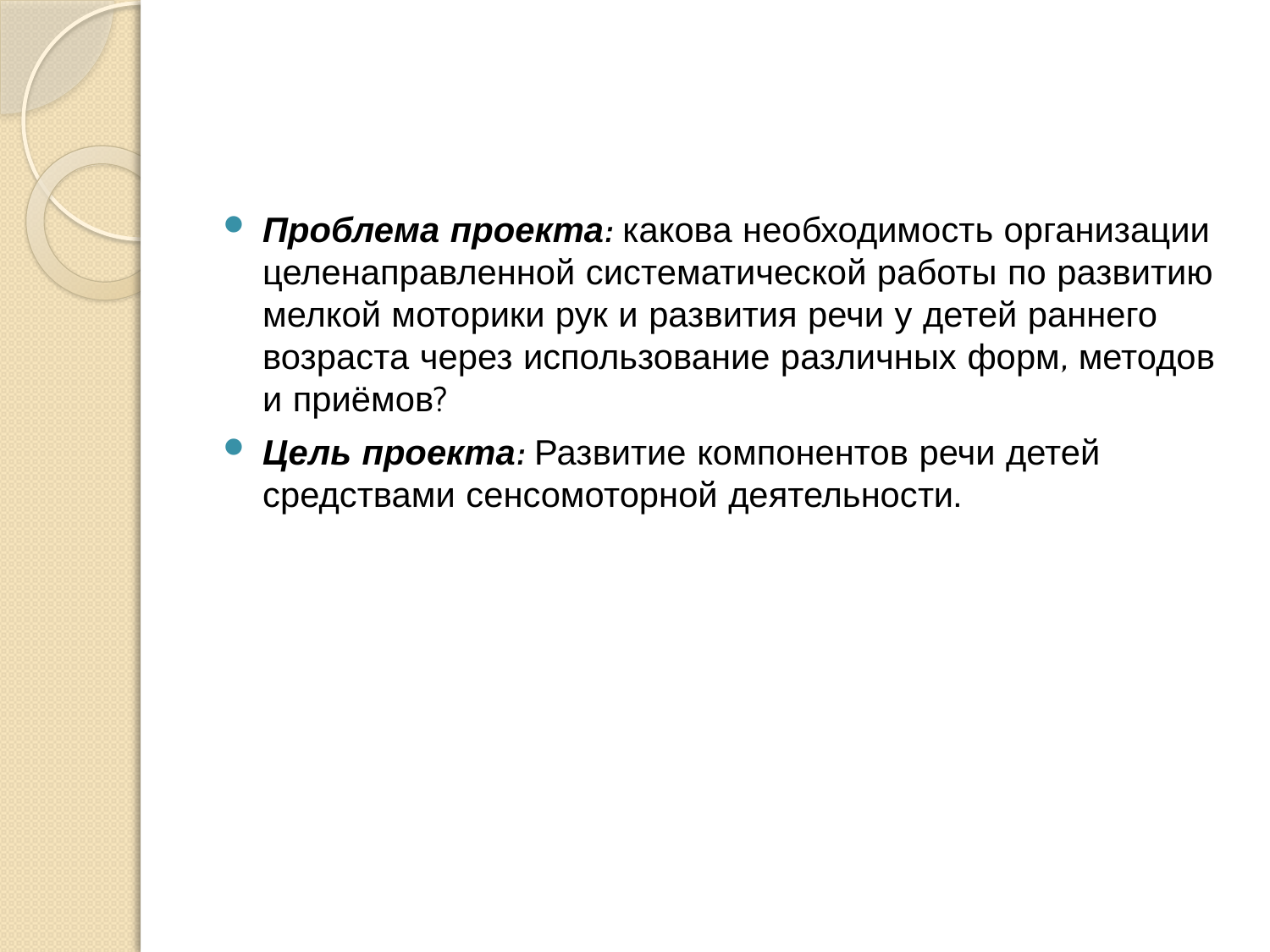

#
Проблема проекта: какова необходимость организации целенаправленной систематической работы по развитию мелкой моторики рук и развития речи у детей раннего возраста через использование различных форм, методов и приёмов?
Цель проекта: Развитие компонентов речи детей средствами сенсомоторной деятельности.